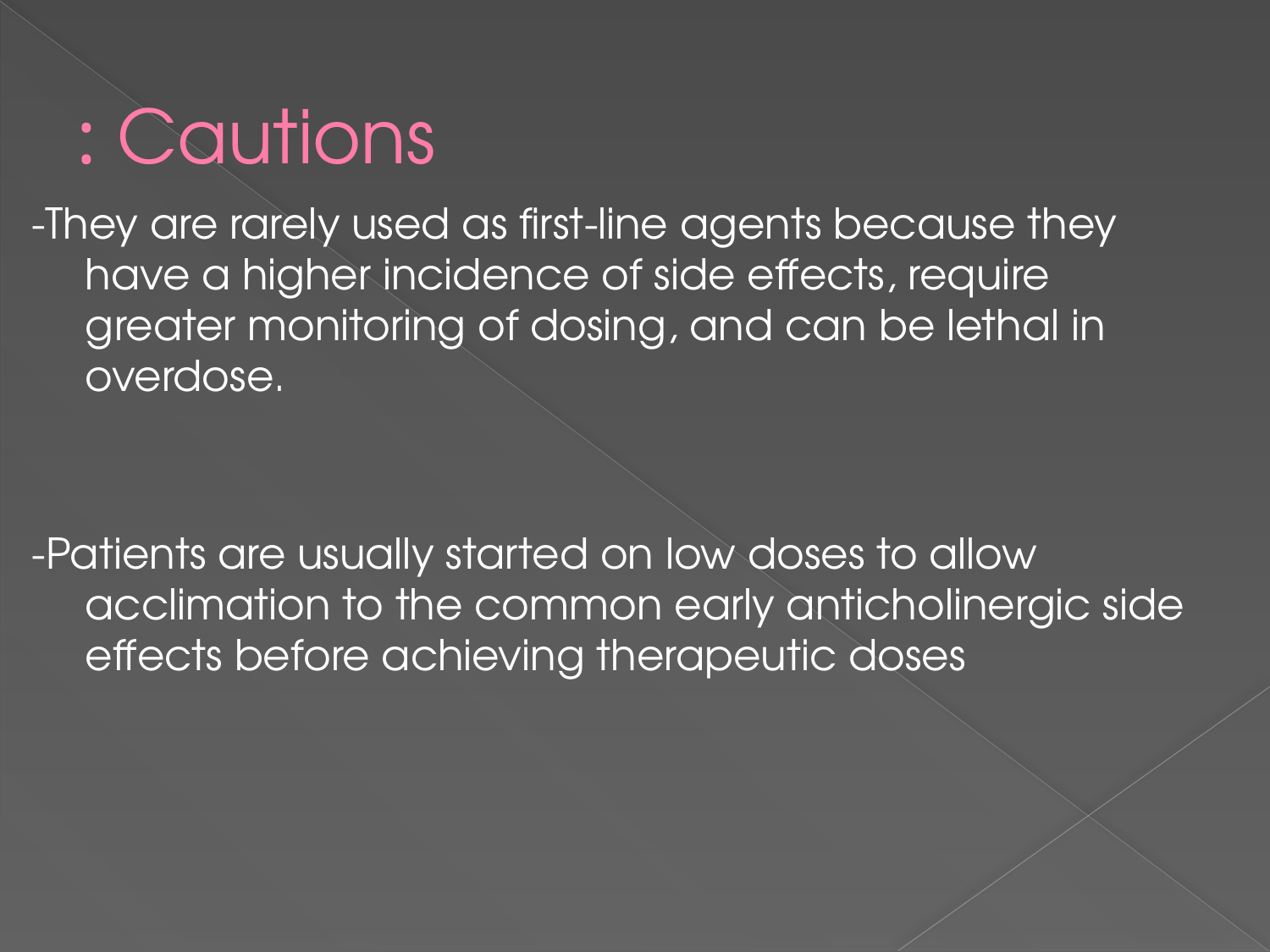

# Cautions :
-They are rarely used as first-line agents because they have a higher incidence of side effects, require greater monitoring of dosing, and can be lethal in overdose.

-Patients are usually started on low doses to allow acclimation to the common early anticholinergic side effects before achieving therapeutic doses